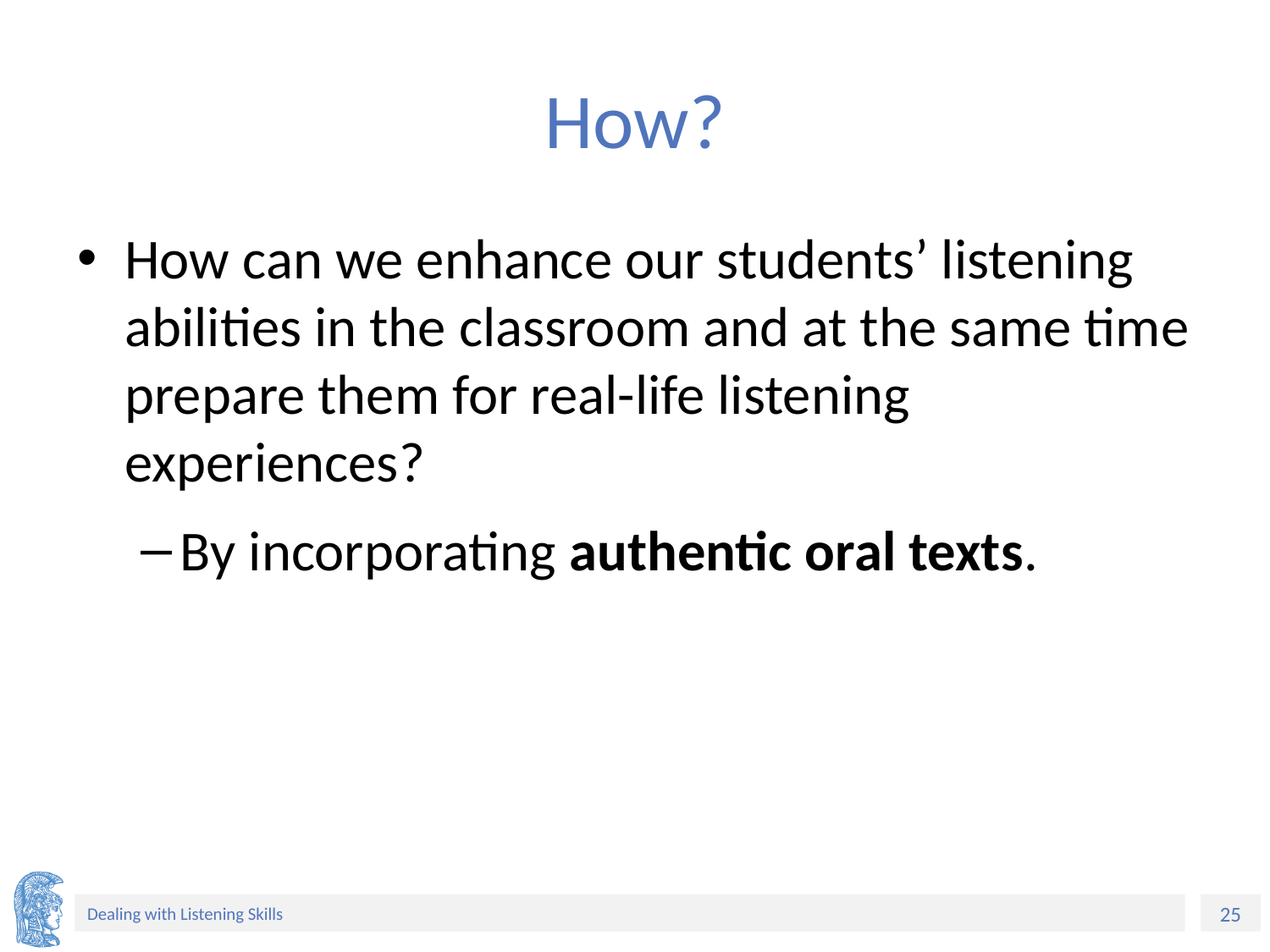

# How?
How can we enhance our students’ listening abilities in the classroom and at the same time prepare them for real-life listening experiences?
By incorporating authentic oral texts.